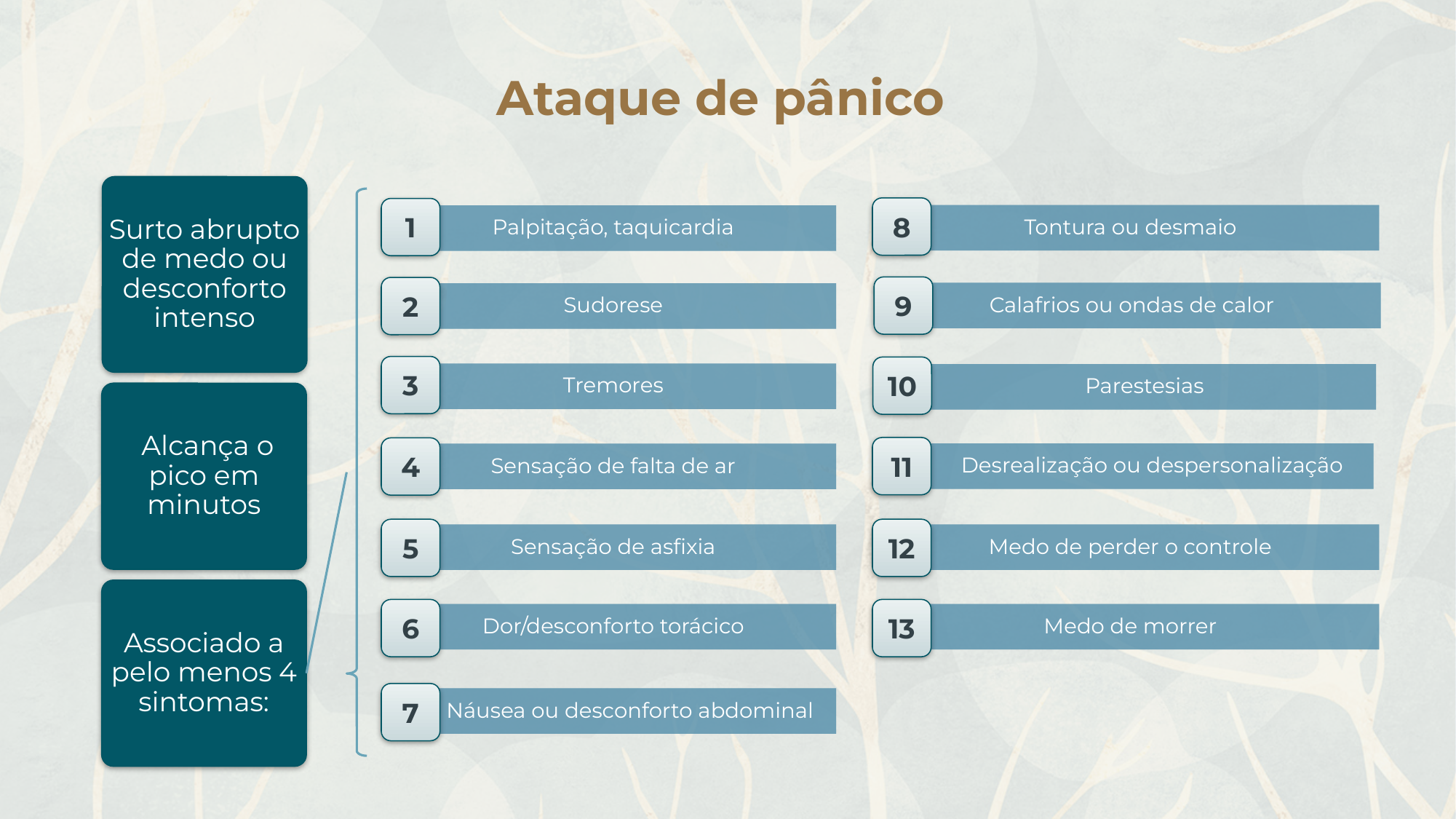

Ataque de pânico
Surto abrupto de medo ou desconforto intenso

8
1

Tontura ou desmaio

Palpitação, taquicardia
9
2

Calafrios ou ondas de calor

Sudorese
3
10

Tremores

Parestesias
 Alcança o pico em minutos
11
4

Desrealização ou despersonalização

Sensação de falta de ar
5
12

Sensação de asfixia

Medo de perder o controle
Associado a pelo menos 4 sintomas:
6
13

Dor/desconforto torácico

Medo de morrer
7

 Náusea ou desconforto abdominal